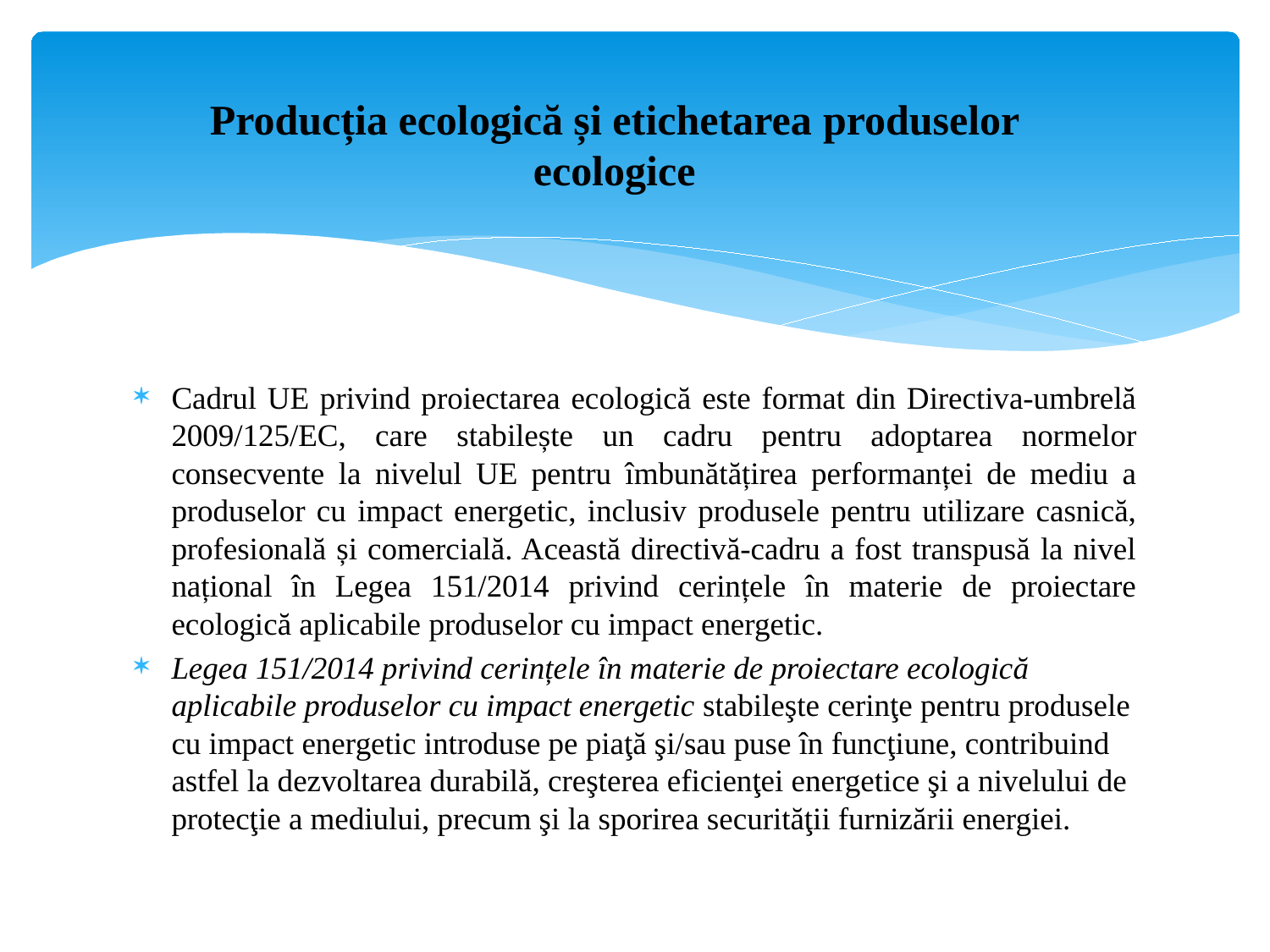

#
Producția ecologică și etichetarea produselor ecologice
Cadrul UE privind proiectarea ecologică este format din Directiva-umbrelă 2009/125/EC, care stabilește un cadru pentru adoptarea normelor consecvente la nivelul UE pentru îmbunătățirea performanței de mediu a produselor cu impact energetic, inclusiv produsele pentru utilizare casnică, profesională și comercială. Această directivă-cadru a fost transpusă la nivel național în Legea 151/2014 privind cerințele în materie de proiectare ecologică aplicabile produselor cu impact energetic.
Legea 151/2014 privind cerințele în materie de proiectare ecologică aplicabile produselor cu impact energetic stabileşte cerinţe pentru produsele cu impact energetic introduse pe piaţă şi/sau puse în funcţiune, contribuind astfel la dezvoltarea durabilă, creşterea eficienţei energetice şi a nivelului de protecţie a mediului, precum şi la sporirea securităţii furnizării energiei.